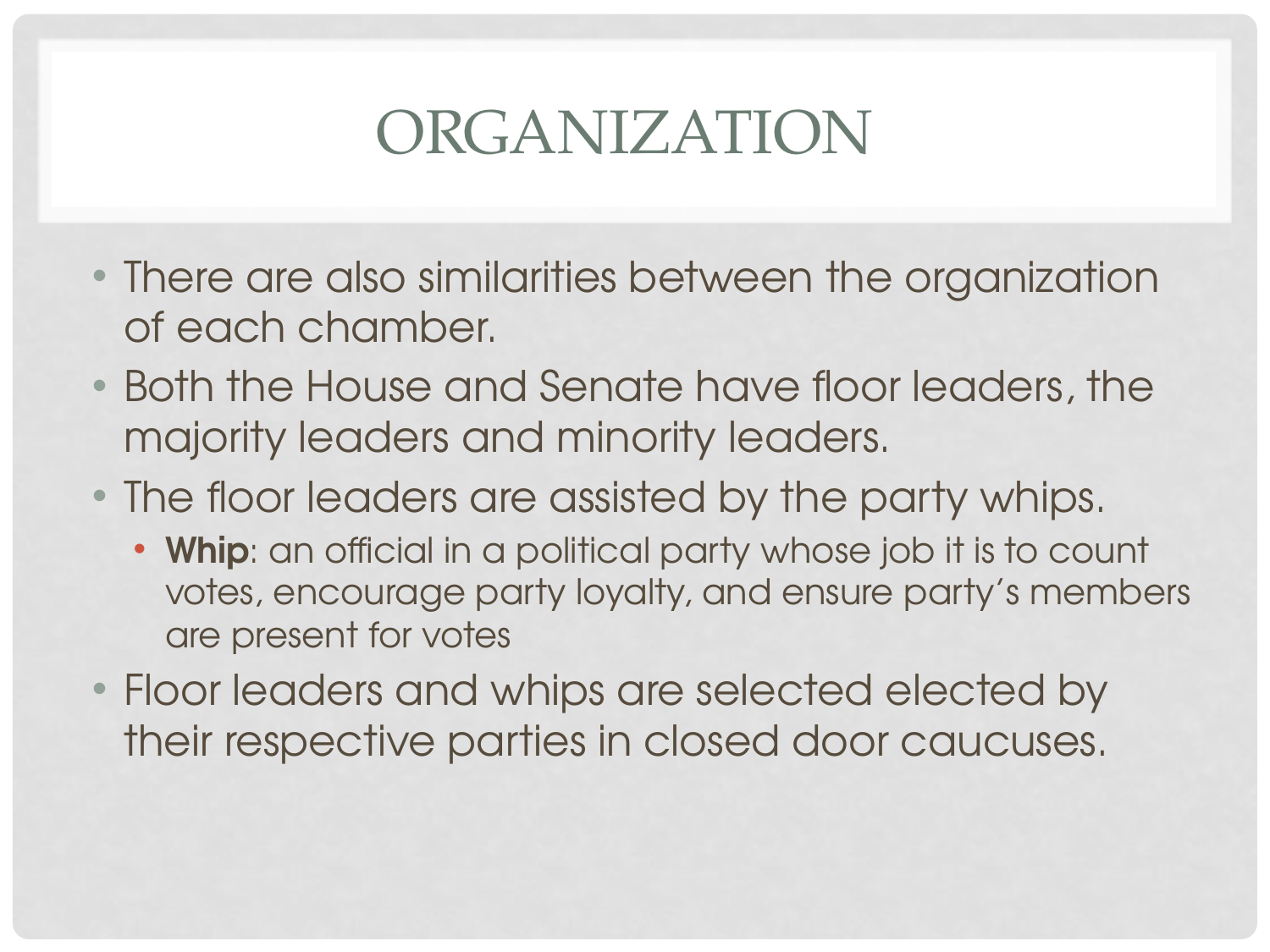

# Organization
There are also similarities between the organization of each chamber.
Both the House and Senate have floor leaders, the majority leaders and minority leaders.
The floor leaders are assisted by the party whips.
Whip: an official in a political party whose job it is to count votes, encourage party loyalty, and ensure party’s members are present for votes
Floor leaders and whips are selected elected by their respective parties in closed door caucuses.